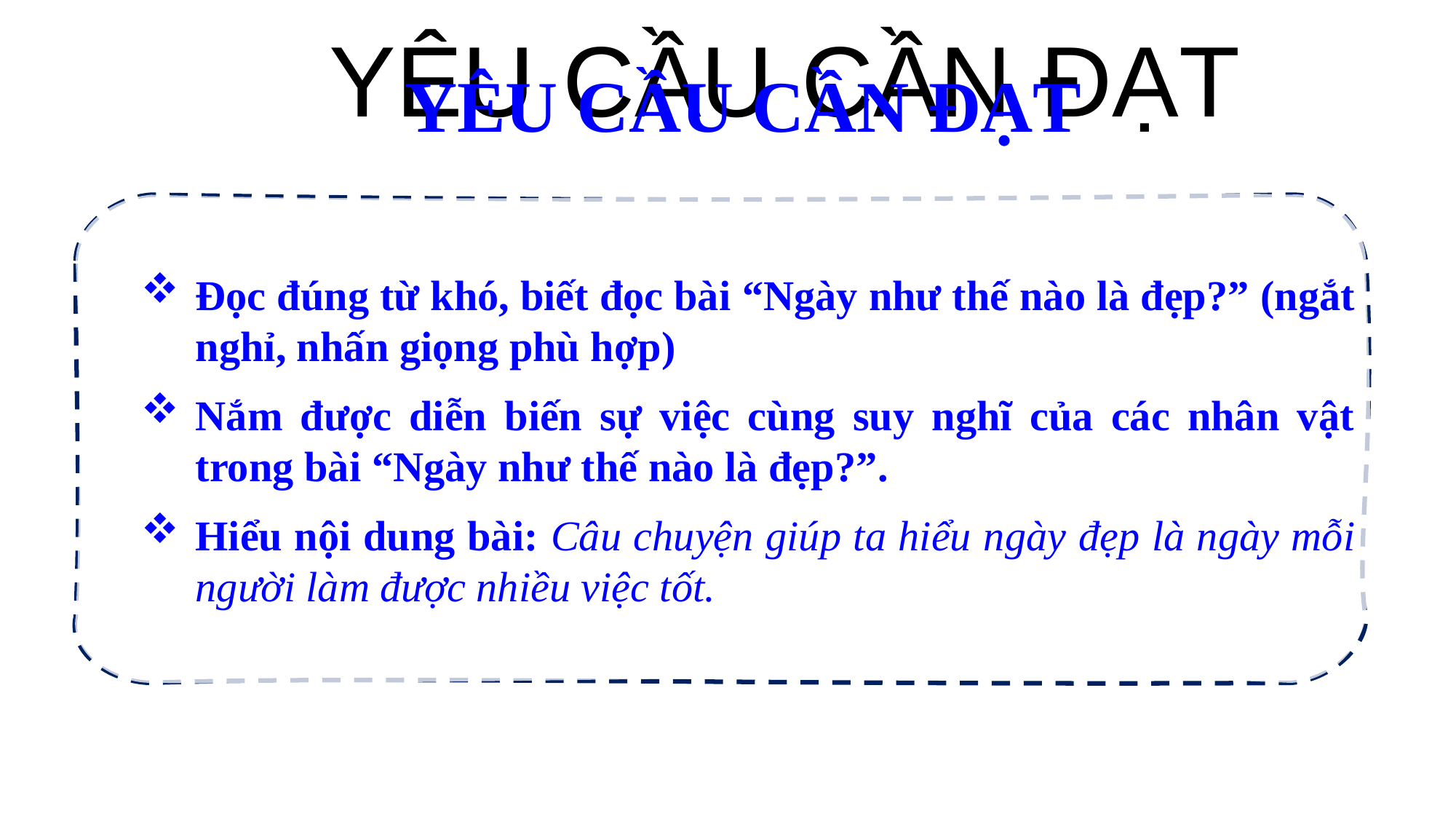

YÊU CẦU CẦN ĐẠT
YÊU CẦU CẦN ĐẠT
Đọc đúng từ khó, biết đọc bài “Ngày như thế nào là đẹp?” (ngắt nghỉ, nhấn giọng phù hợp)
Nắm được diễn biến sự việc cùng suy nghĩ của các nhân vật trong bài “Ngày như thế nào là đẹp?”.
Hiểu nội dung bài: Câu chuyện giúp ta hiểu ngày đẹp là ngày mỗi người làm được nhiều việc tốt.